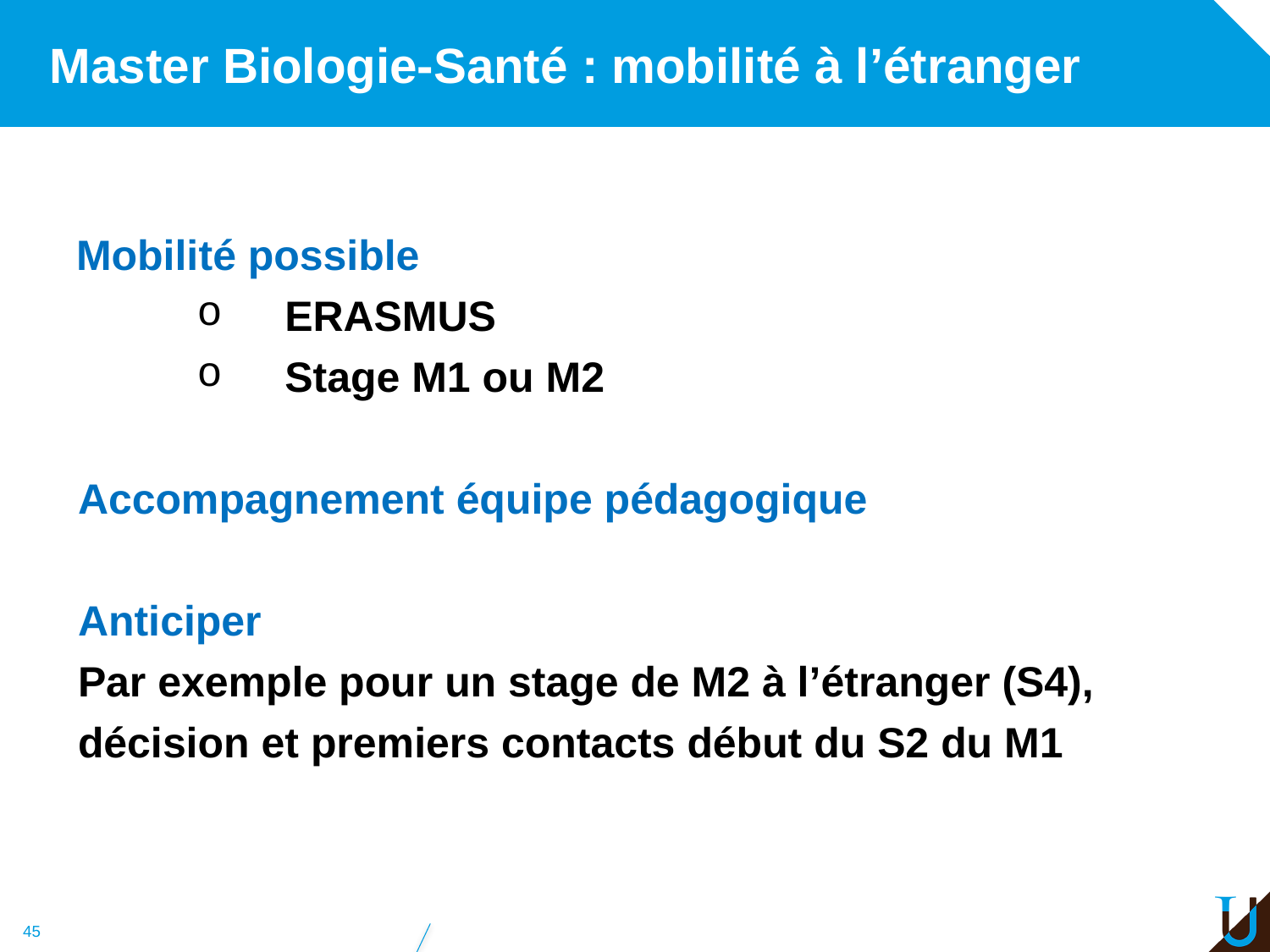

# Master Biologie-Santé : mobilité à l’étranger
Mobilité possible
	ERASMUS
	Stage M1 ou M2

Accompagnement équipe pédagogique

Anticiper
Par exemple pour un stage de M2 à l’étranger (S4),
décision et premiers contacts début du S2 du M1

45